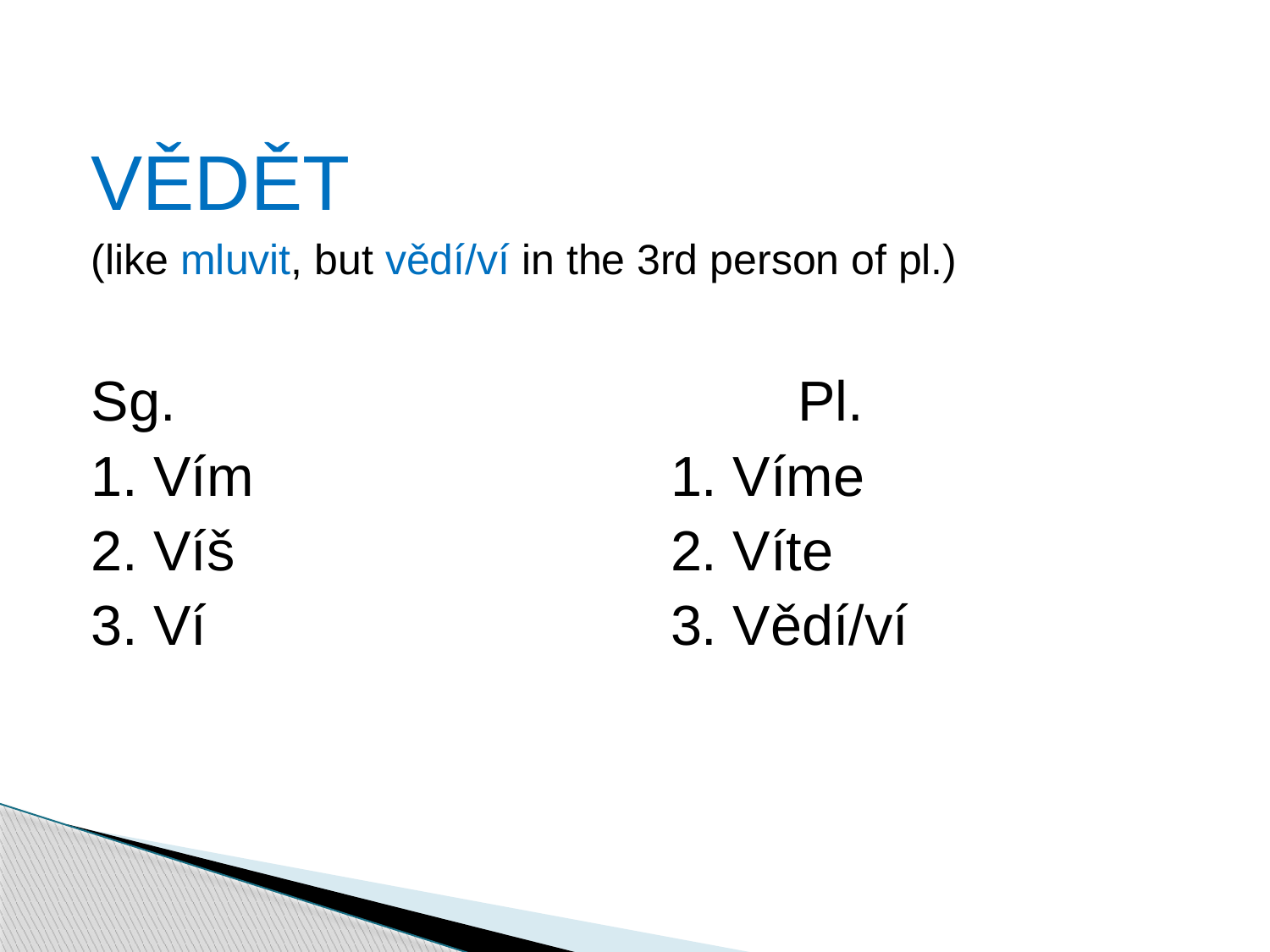

VĚDĚT
(like mluvit, but vědí/ví in the 3rd person of pl.)

Sg.					Pl.
1. Vím				1. Víme
2. Víš				2. Víte
3. Ví				3. Vědí/ví